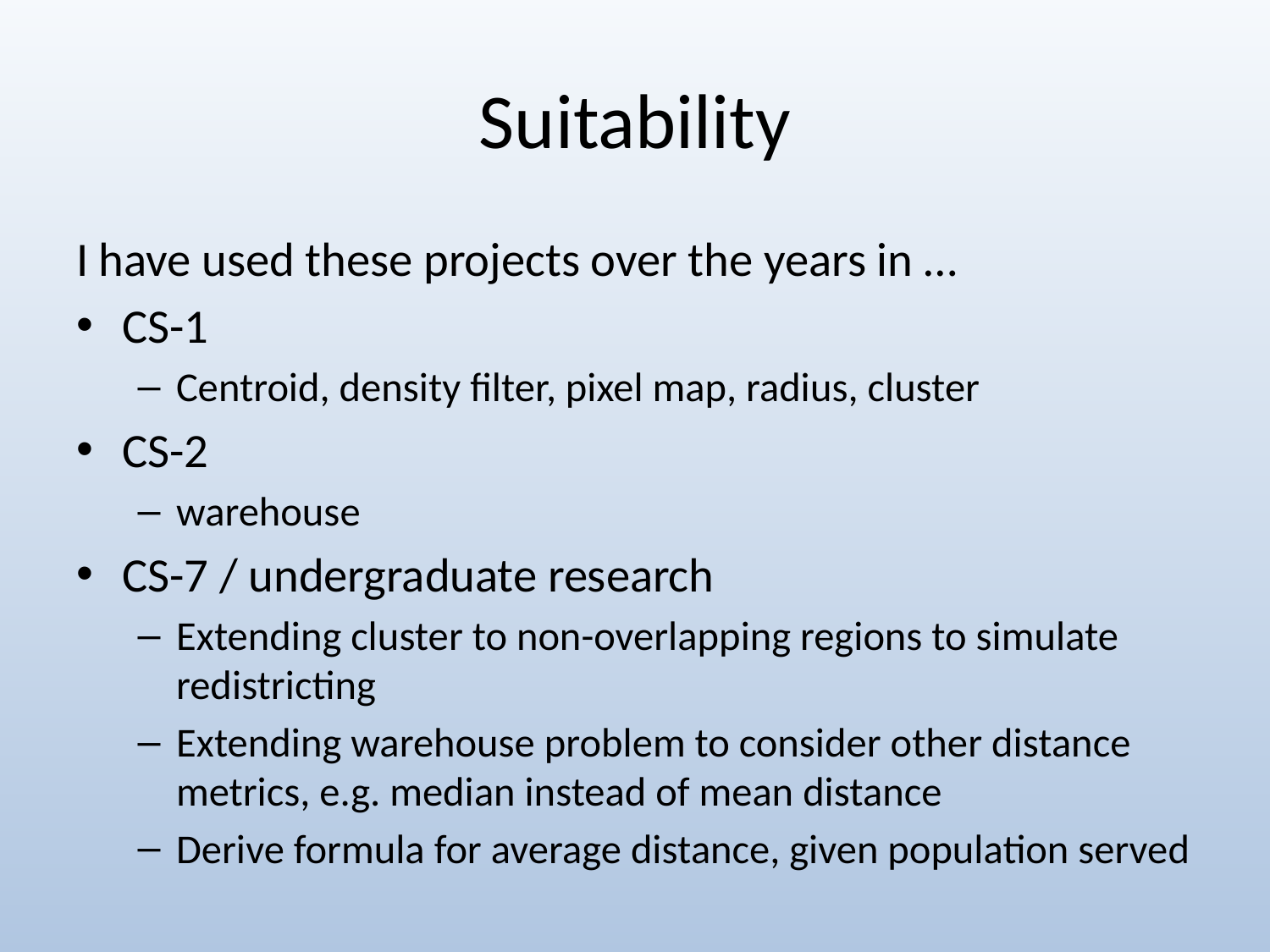

# Suitability
I have used these projects over the years in …
CS-1
Centroid, density filter, pixel map, radius, cluster
CS-2
warehouse
CS-7 / undergraduate research
Extending cluster to non-overlapping regions to simulate redistricting
Extending warehouse problem to consider other distance metrics, e.g. median instead of mean distance
Derive formula for average distance, given population served